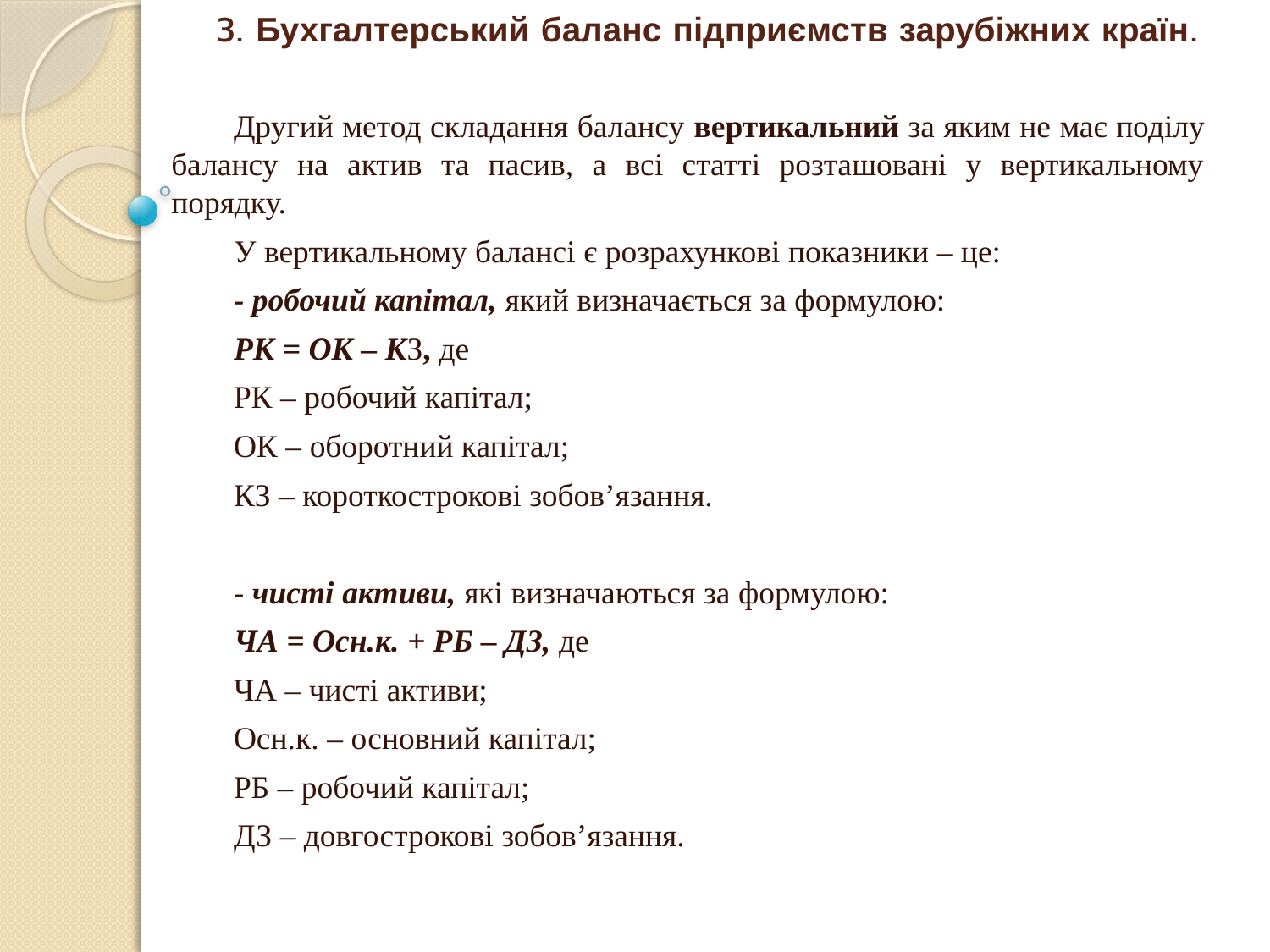

# 3. Бухгалтерський баланс підприємств зарубіжних країн.
Другий метод складання балансу вертикальний за яким не має поділу балансу на актив та пасив, а всі статті розташовані у вертикальному порядку.
У вертикальному балансі є розрахункові показники – це:
- робочий капітал, який визначається за формулою:
РК = ОК – КЗ, де
РК – робочий капітал;
ОК – оборотний капітал;
КЗ – короткострокові зобов’язання.

- чисті активи, які визначаються за формулою:
ЧА = Осн.к. + РБ – ДЗ, де
ЧА – чисті активи;
Осн.к. – основний капітал;
РБ – робочий капітал;
ДЗ – довгострокові зобов’язання.